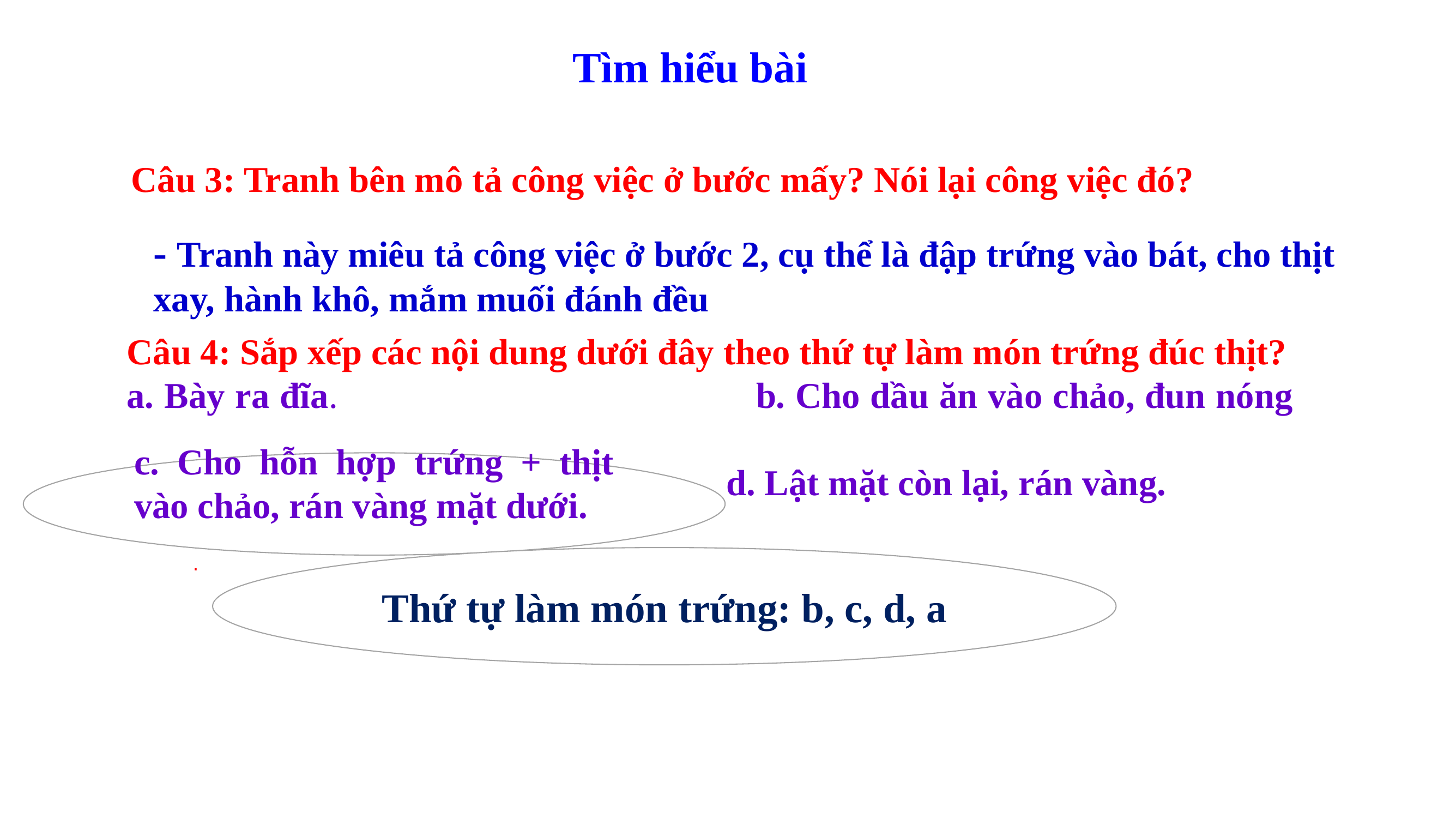

Tìm hiểu bài
Câu 3: Tranh bên mô tả công việc ở bước mấy? Nói lại công việc đó?

- Tranh này miêu tả công việc ở bước 2, cụ thể là đập trứng vào bát, cho thịt xay, hành khô, mắm muối đánh đều

Câu 4: Sắp xếp các nội dung dưới đây theo thứ tự làm món trứng đúc thịt?
a. Bày ra đĩa.			                     b. Cho dầu ăn vào chảo, đun nóng							                                                                                          							   d. Lật mặt còn lại, rán vàng.

c. Cho hỗn hợp trứng + thịt vào chảo, rán vàng mặt dưới.

.
Thứ tự làm món trứng: b, c, d, a